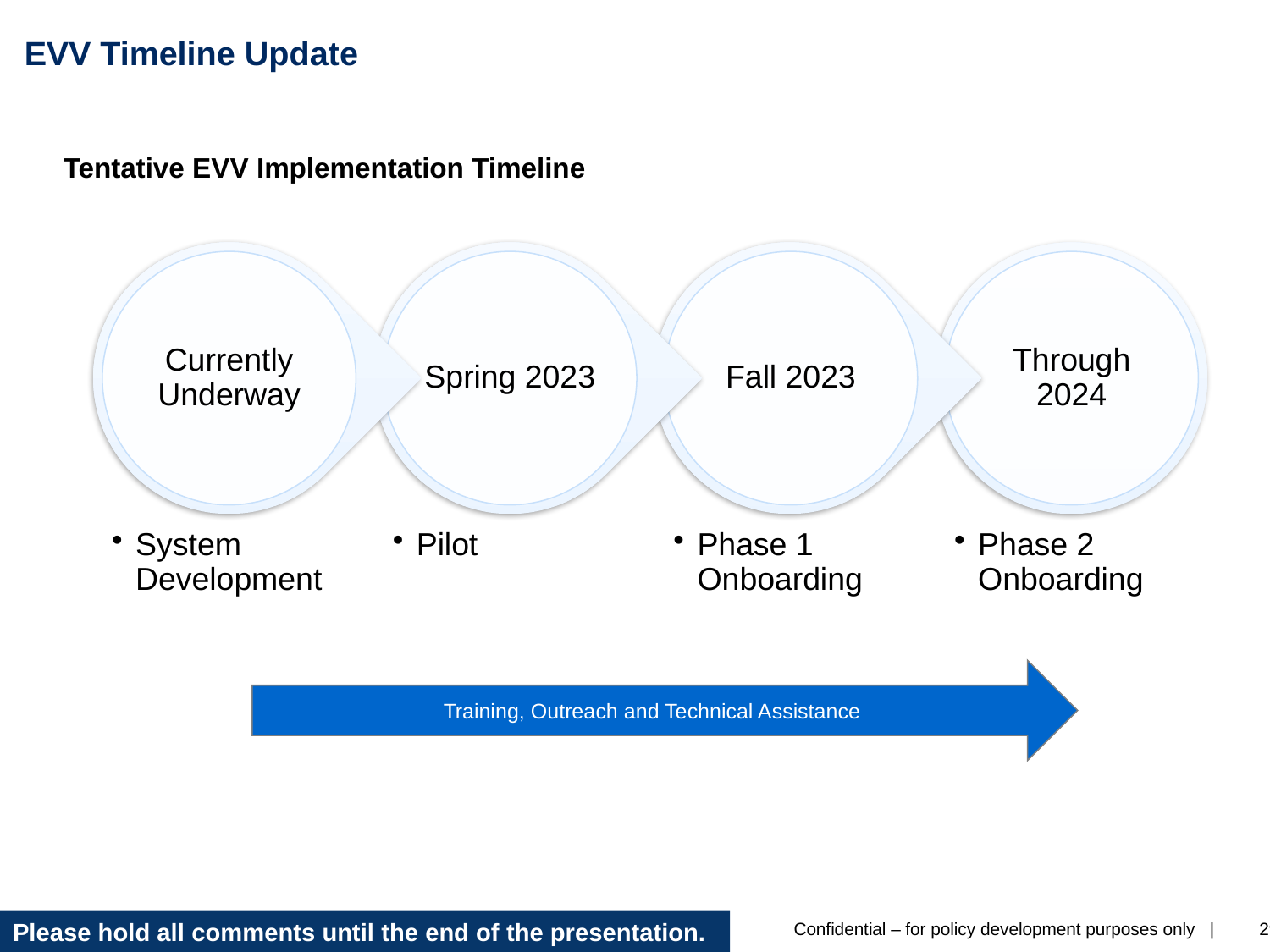

EVV Timeline Update
Through 2024
Phase 2 Onboarding
Fall 2023
Phase 1 Onboarding
Spring 2023
Pilot
Currently Underway
System Development
Tentative EVV Implementation Timeline
Training, Outreach and Technical Assistance
Please hold all comments until the end of the presentation.